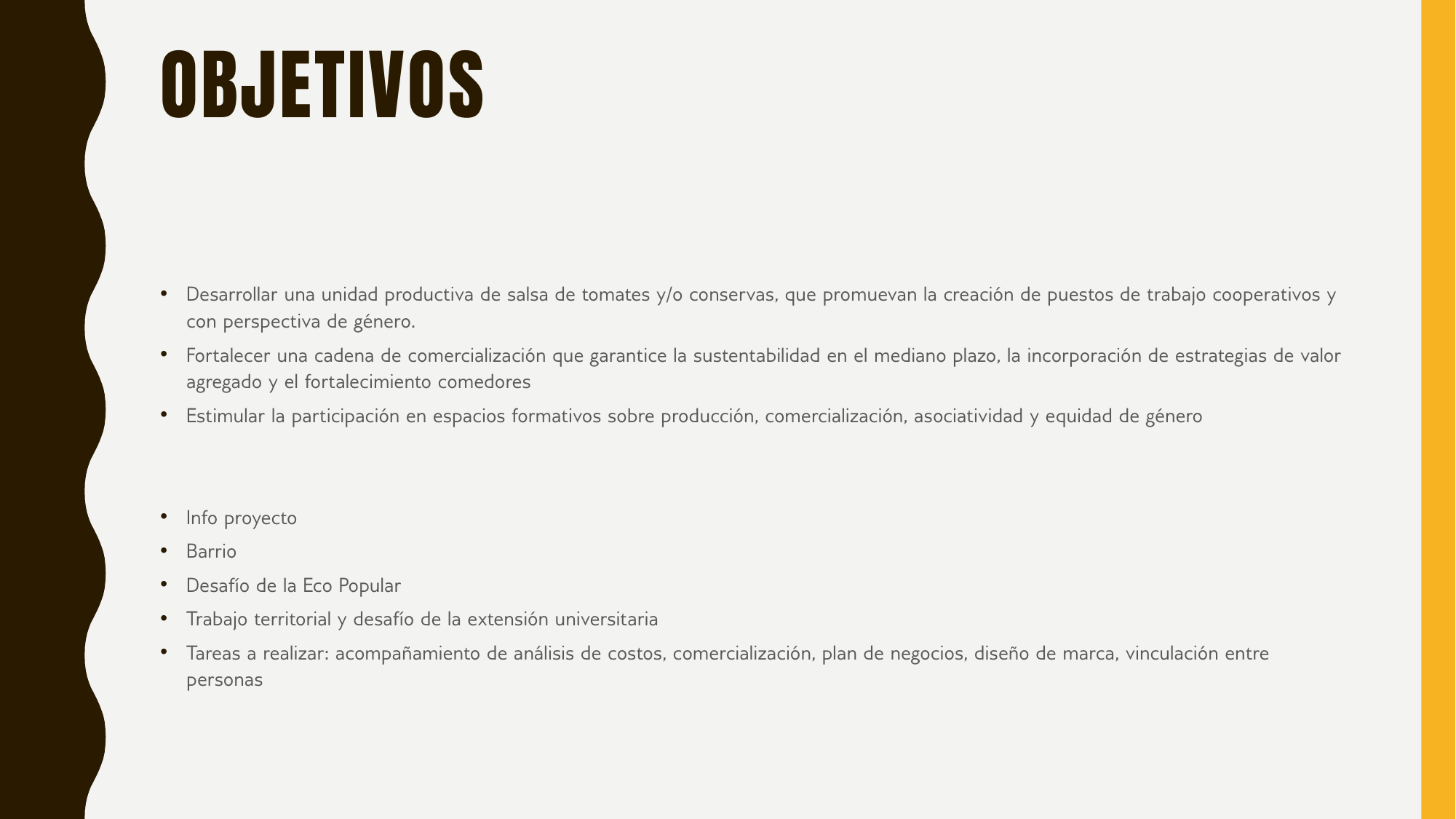

# Objetivos
Desarrollar una unidad productiva de salsa de tomates y/o conservas, que promuevan la creación de puestos de trabajo cooperativos y con perspectiva de género.
Fortalecer una cadena de comercialización que garantice la sustentabilidad en el mediano plazo, la incorporación de estrategias de valor agregado y el fortalecimiento comedores
Estimular la participación en espacios formativos sobre producción, comercialización, asociatividad y equidad de género

Info proyecto
Barrio
Desafío de la Eco Popular
Trabajo territorial y desafío de la extensión universitaria
Tareas a realizar: acompañamiento de análisis de costos, comercialización, plan de negocios, diseño de marca, vinculación entre personas